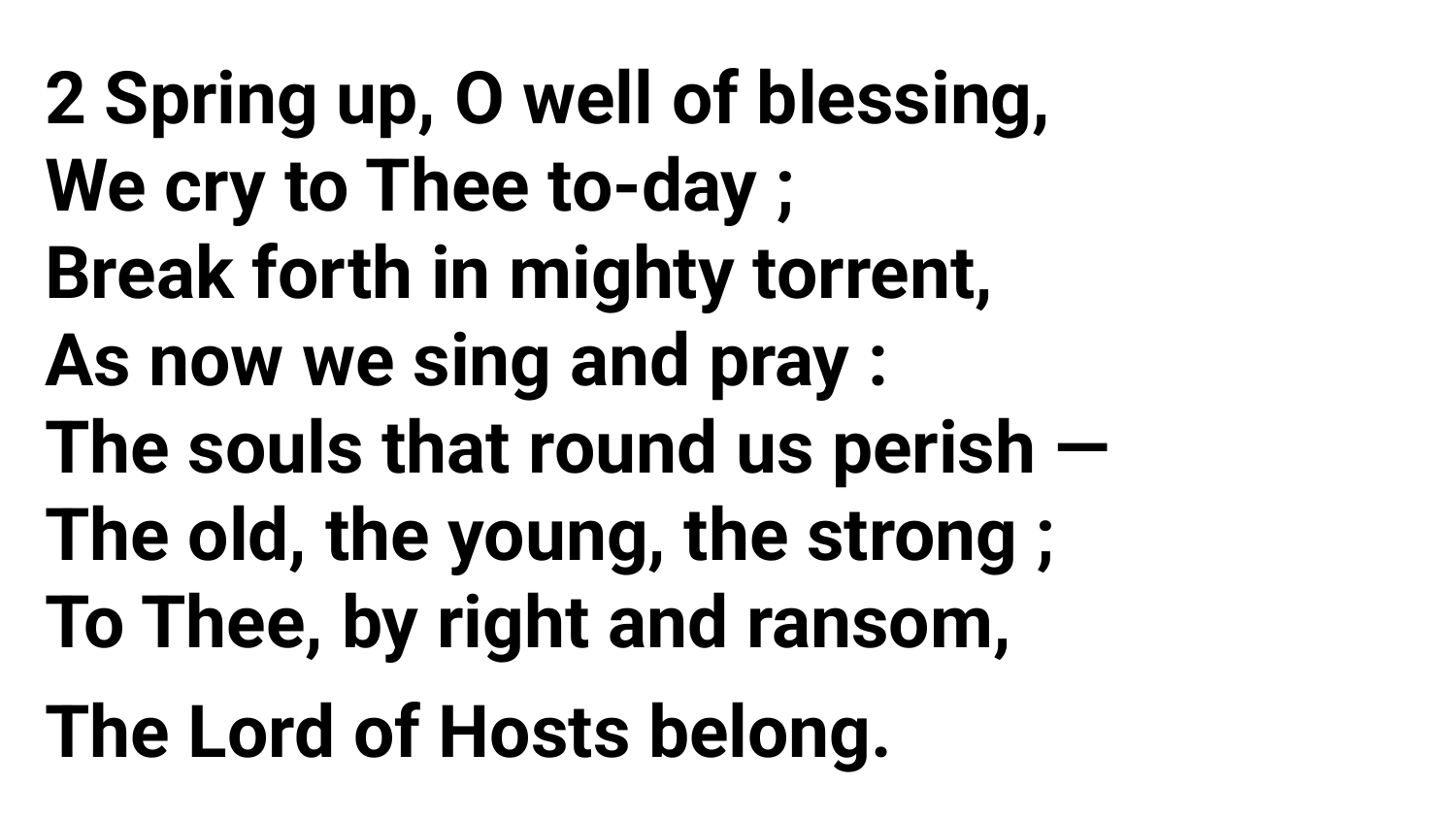

2 Spring up, O well of blessing,
We cry to Thee to-day ;
Break forth in mighty torrent,
As now we sing and pray :
The souls that round us perish —
The old, the young, the strong ;
To Thee, by right and ransom,
The Lord of Hosts belong.